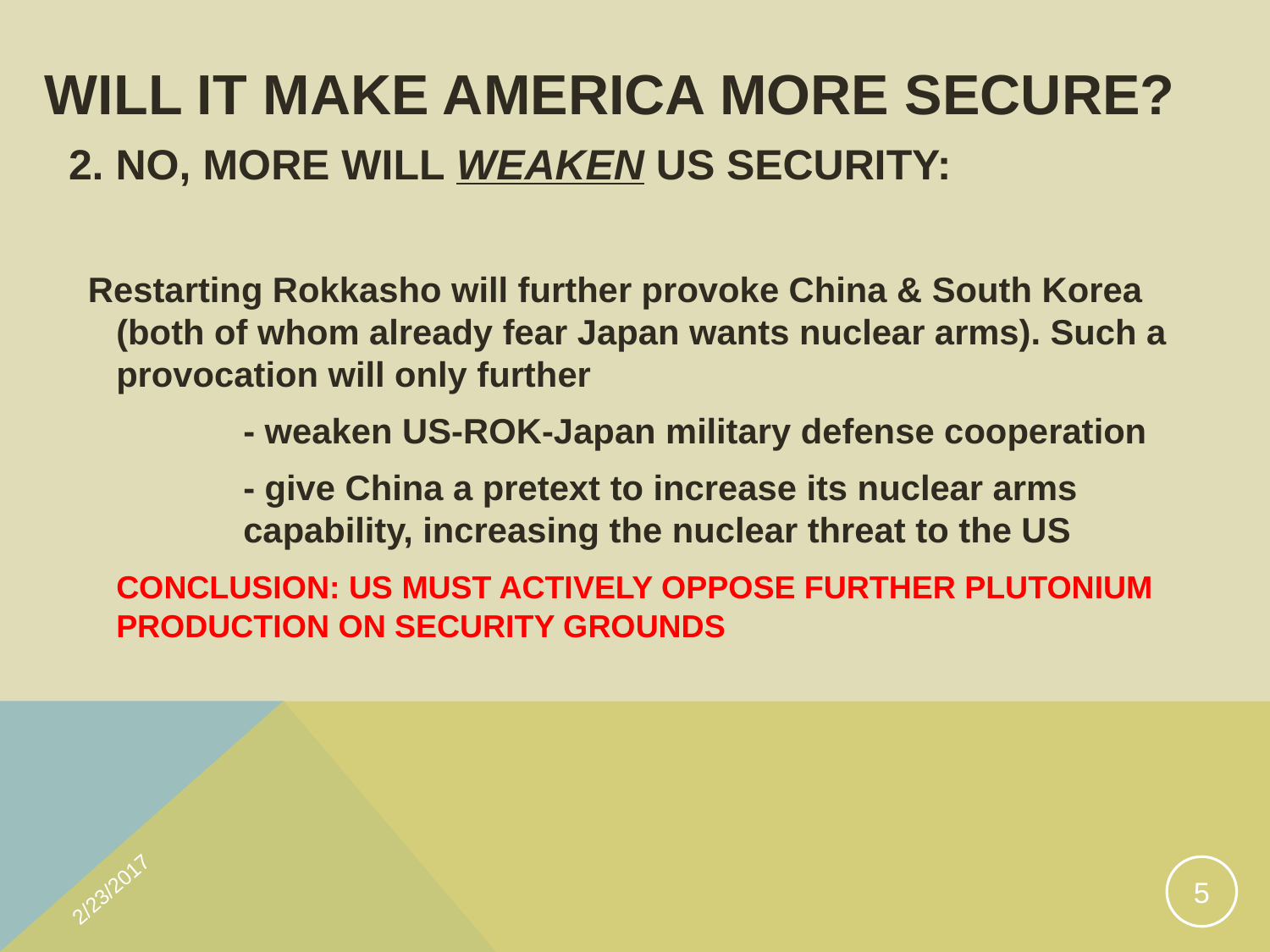

# WILL IT MAKE AMERICA MORE SECURE?
2. NO, MORE WILL WEAKEN US SECURITY:

  Restarting Rokkasho will further provoke China & South Korea  (both of whom already fear Japan wants nuclear arms). Such a provocation will only further
		- weaken US-ROK-Japan military defense cooperation
		- give China a pretext to increase its nuclear arms 		capability, increasing the nuclear threat to the US
	CONCLUSION: US MUST ACTIVELY OPPOSE FURTHER PLUTONIUM PRODUCTION ON SECURITY GROUNDS
2/23/2017
5